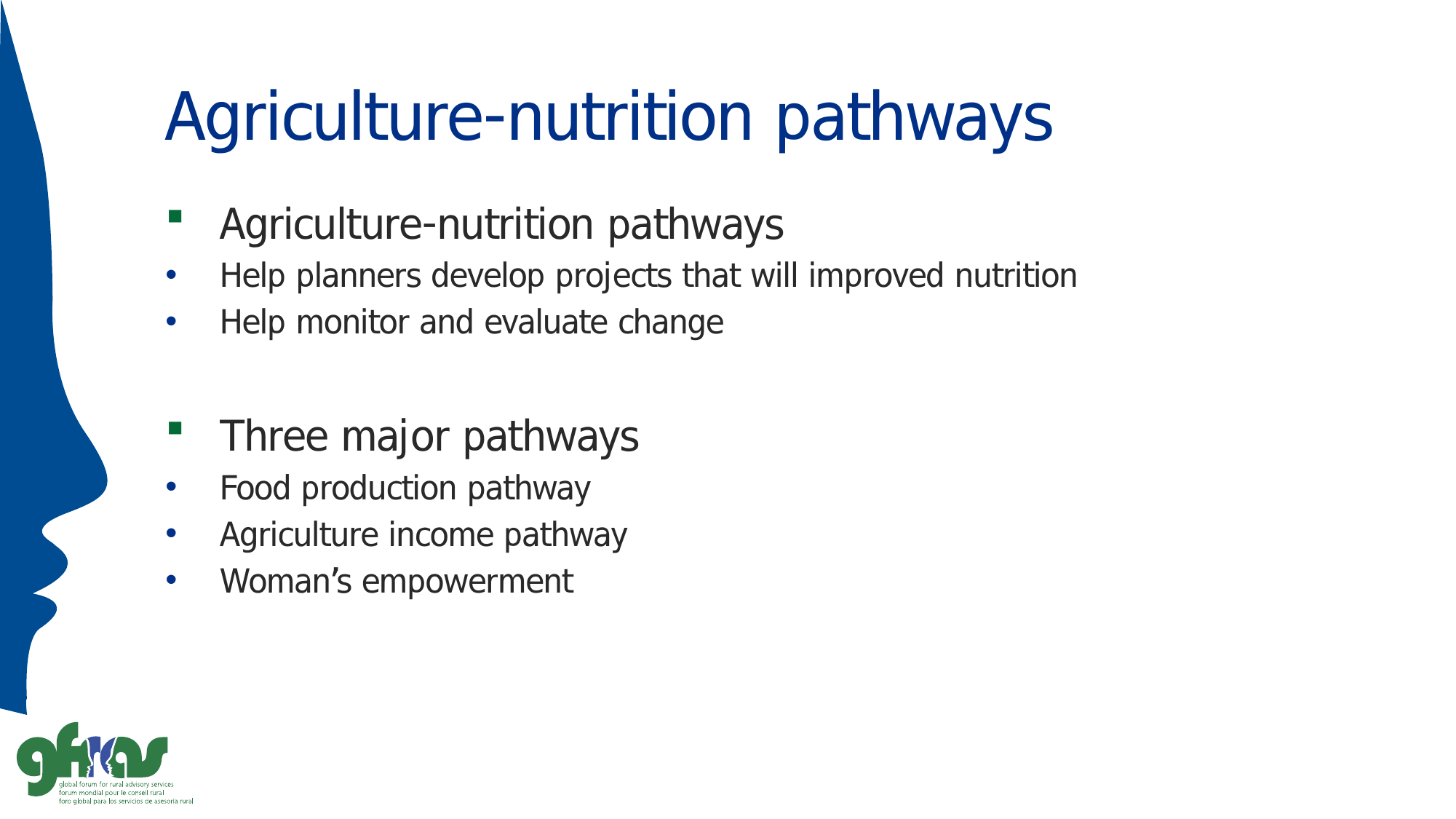

# Agriculture-nutrition pathways
Agriculture-nutrition pathways
Help planners develop projects that will improved nutrition
Help monitor and evaluate change

Three major pathways
Food production pathway
Agriculture income pathway
Woman’s empowerment